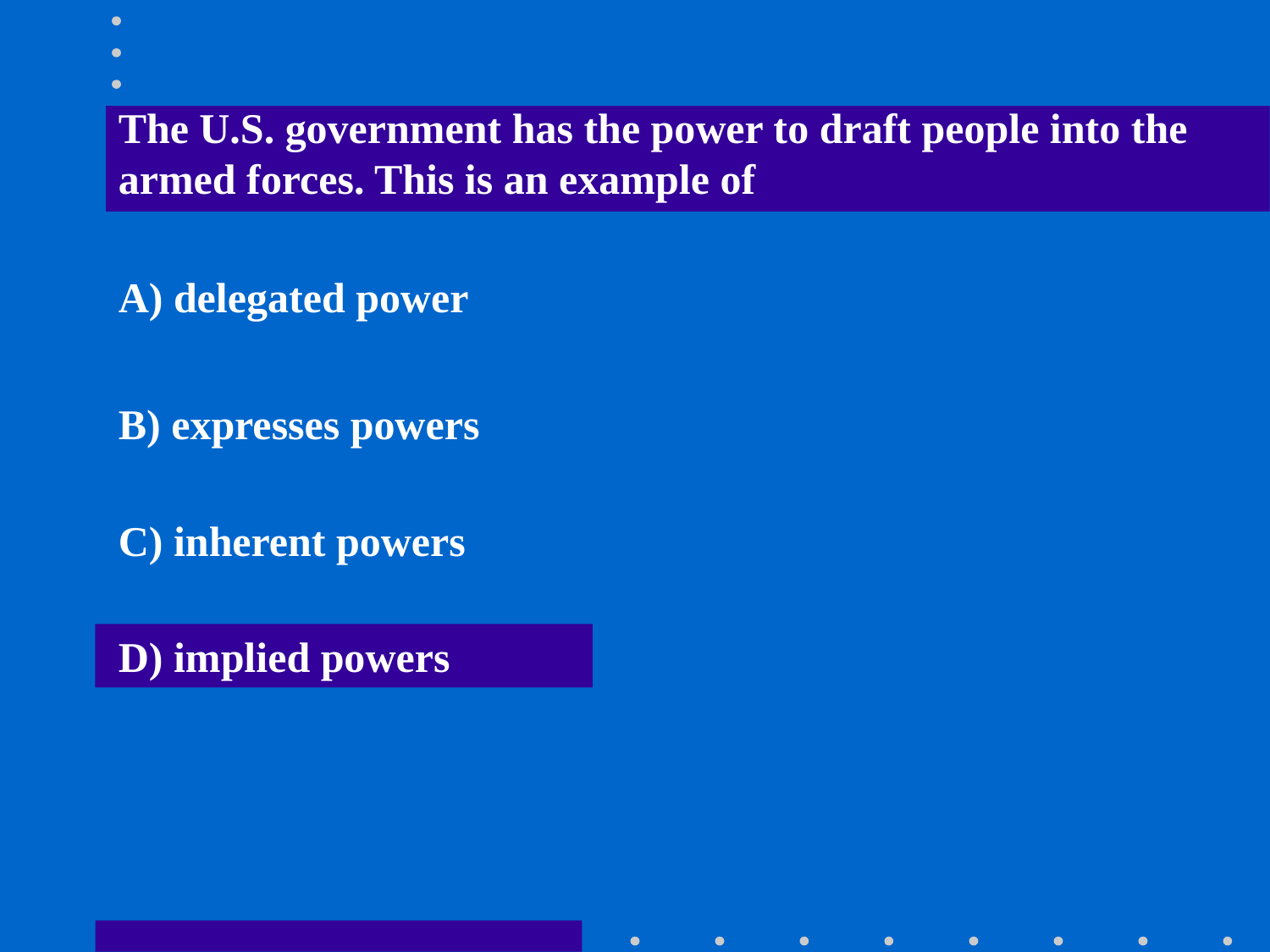

The U.S. government has the power to draft people into the armed forces. This is an example of
A) delegated power
B) expresses powers
C) inherent powers

D) implied powers